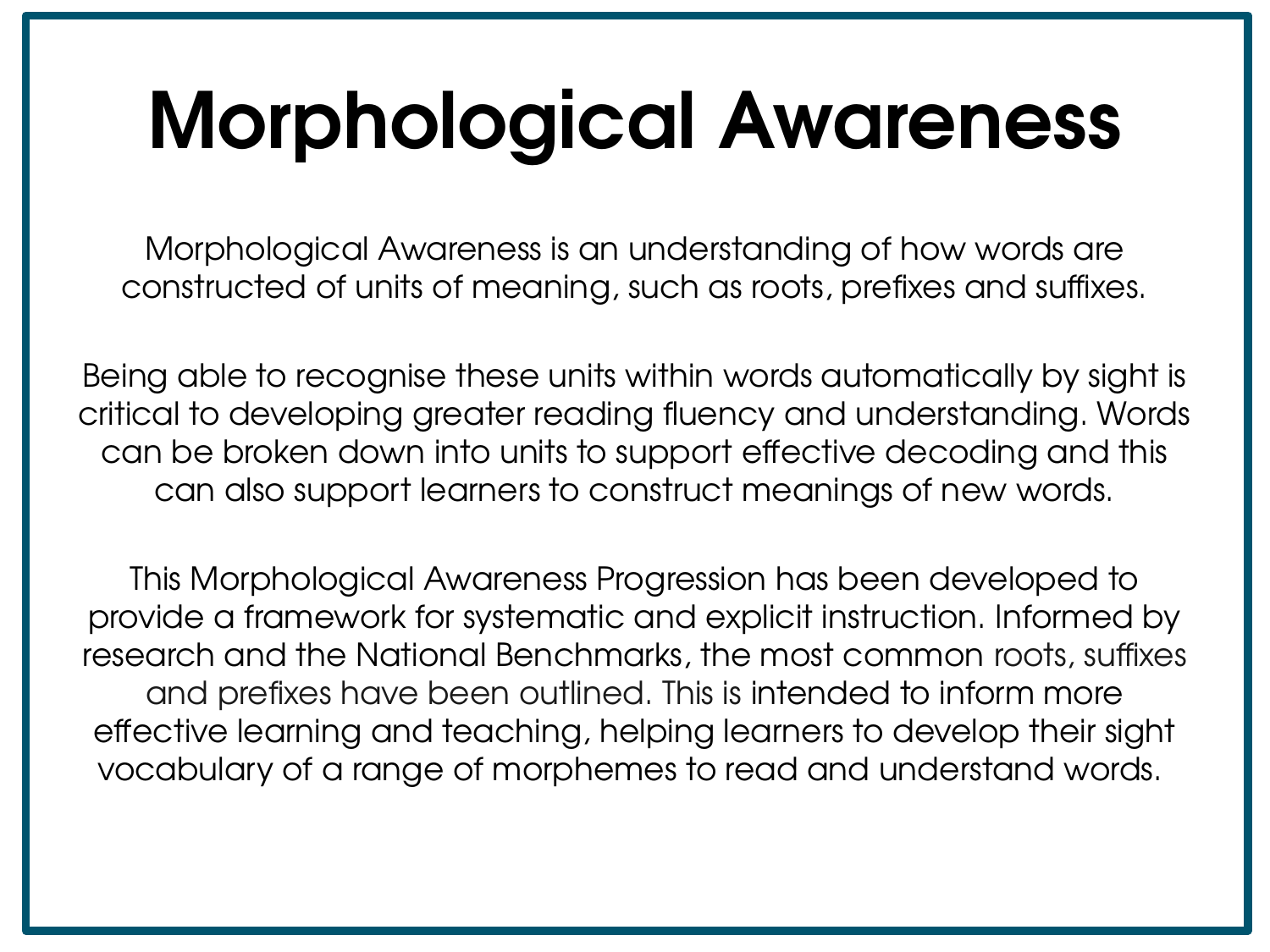

# Morphological Awareness
Morphological Awareness is an understanding of how words are constructed of units of meaning, such as roots, prefixes and suffixes.

Being able to recognise these units within words automatically by sight is critical to developing greater reading fluency and understanding. Words can be broken down into units to support effective decoding and this can also support learners to construct meanings of new words.

This Morphological Awareness Progression has been developed to provide a framework for systematic and explicit instruction. Informed by research and the National Benchmarks, the most common roots, suffixes and prefixes have been outlined. This is intended to inform more effective learning and teaching, helping learners to develop their sight vocabulary of a range of morphemes to read and understand words.